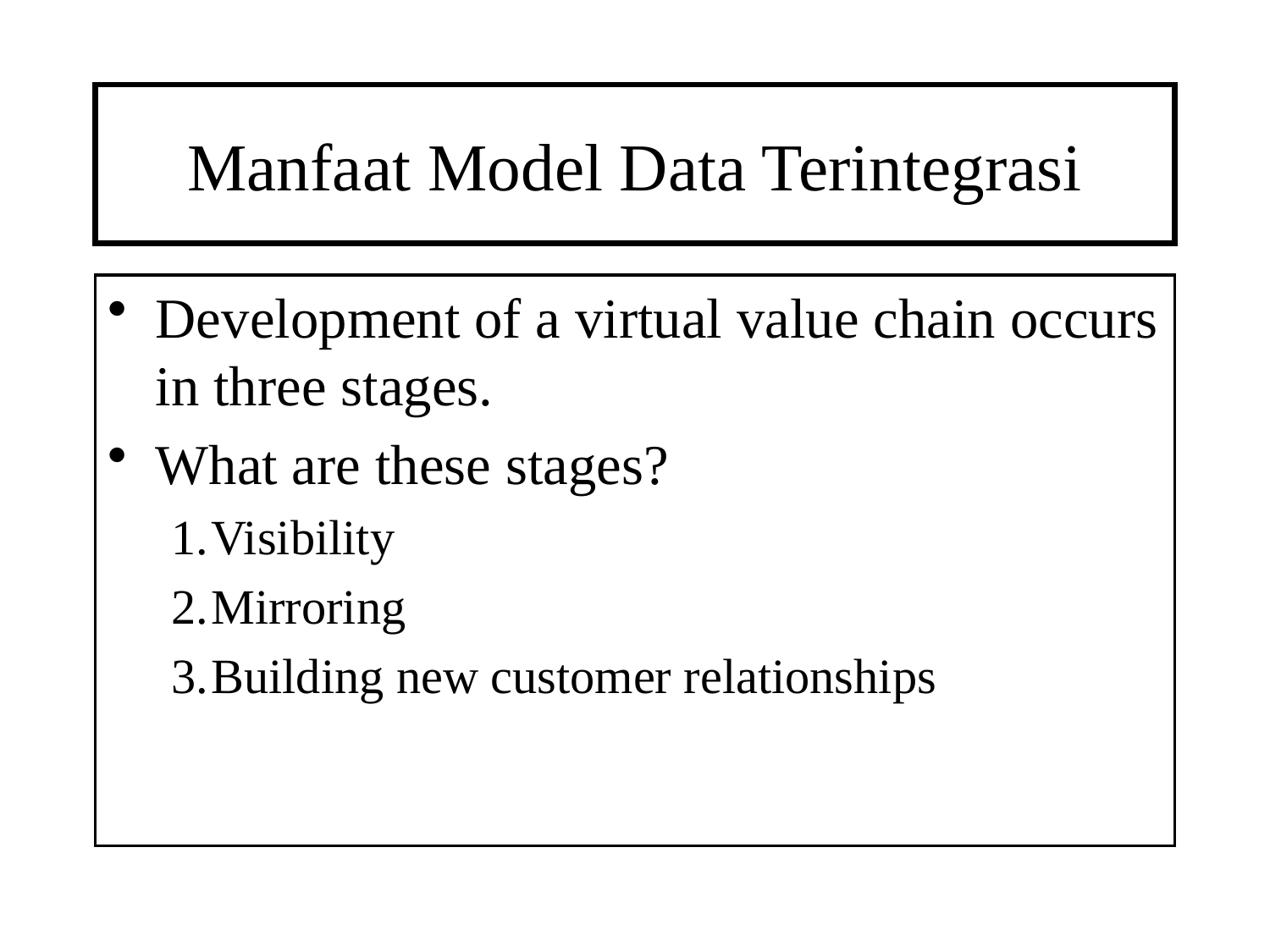

# Manfaat Model Data Terintegrasi
Development of a virtual value chain occurs in three stages.
What are these stages?
Visibility
Mirroring
Building new customer relationships